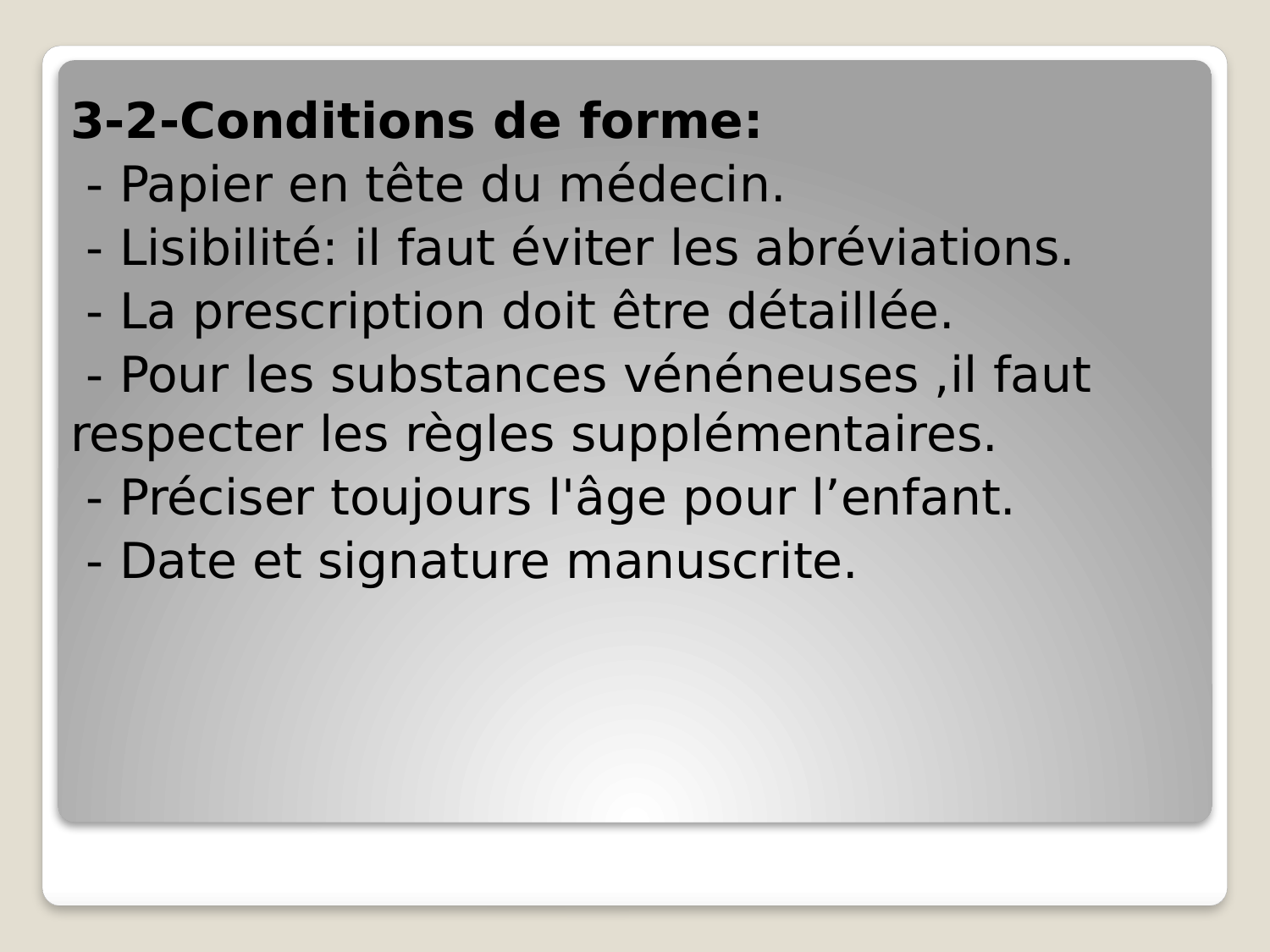

3-2-Conditions de forme:
 - Papier en tête du médecin.
 - Lisibilité: il faut éviter les abréviations.
 - La prescription doit être détaillée.
 - Pour les substances vénéneuses ,il faut respecter les règles supplémentaires.
 - Préciser toujours l'âge pour l’enfant.
 - Date et signature manuscrite.